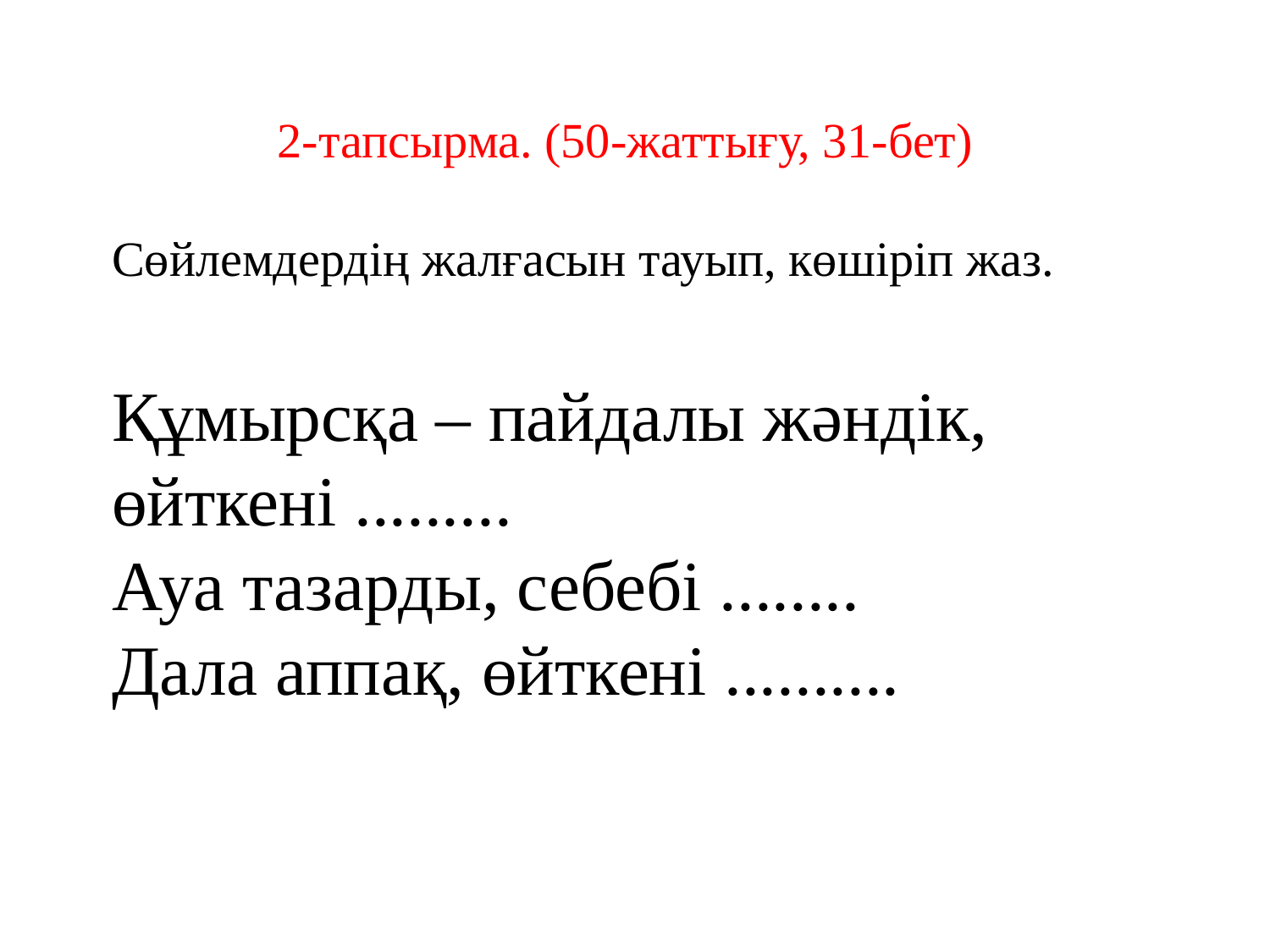

2-тапсырма. (50-жаттығу, 31-бет)

Сөйлемдердің жалғасын тауып, көшіріп жаз.

Құмырсқа – пайдалы жәндік, өйткені .........
Ауа тазарды, себебі ........
Дала аппақ, өйткені ..........